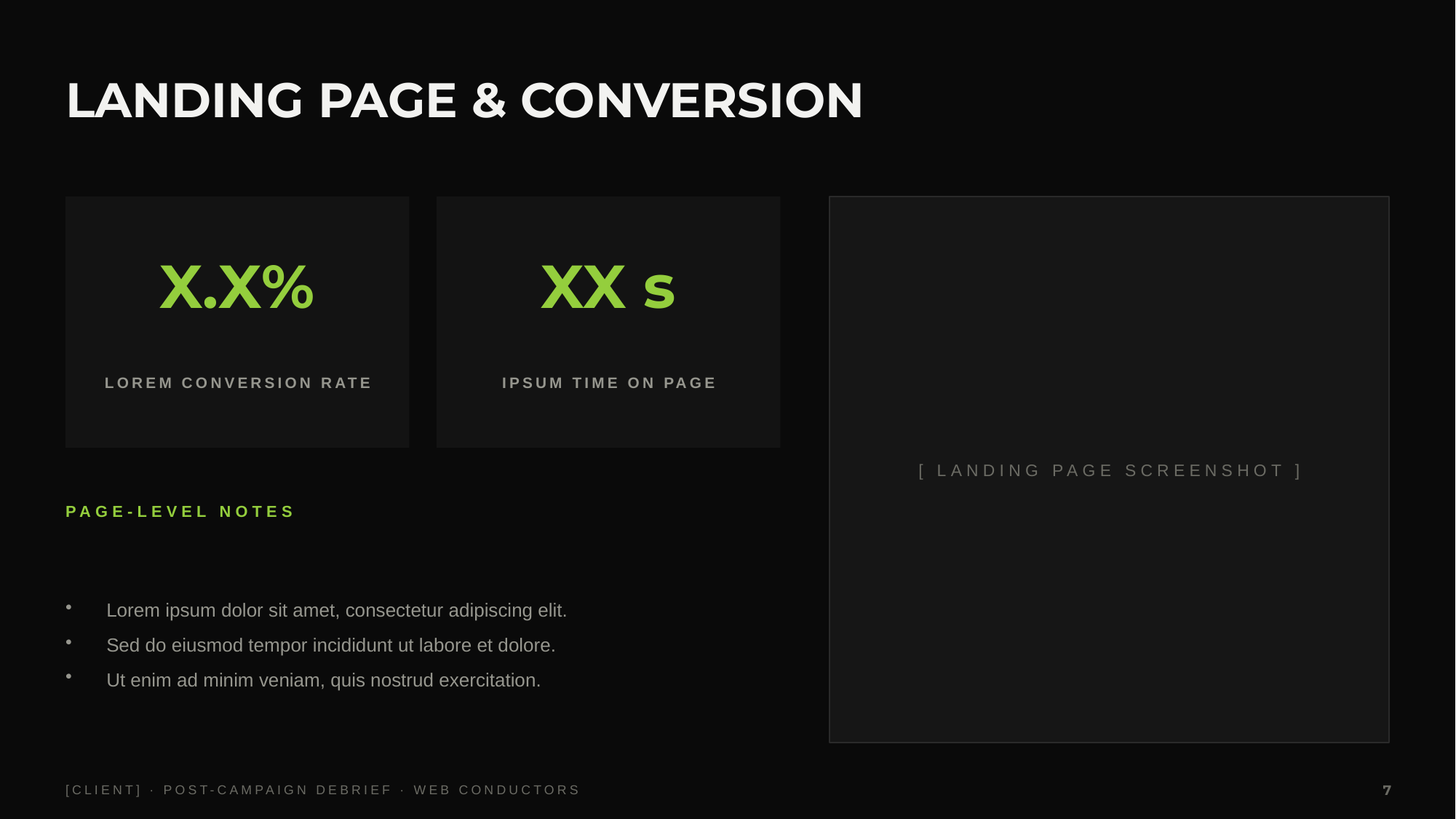

LANDING PAGE & CONVERSION

X.X%
XX s
LOREM CONVERSION RATE
IPSUM TIME ON PAGE
[ LANDING PAGE SCREENSHOT ]
PAGE-LEVEL NOTES
Lorem ipsum dolor sit amet, consectetur adipiscing elit.
Sed do eiusmod tempor incididunt ut labore et dolore.
Ut enim ad minim veniam, quis nostrud exercitation.
[CLIENT] · POST-CAMPAIGN DEBRIEF · WEB CONDUCTORS
7